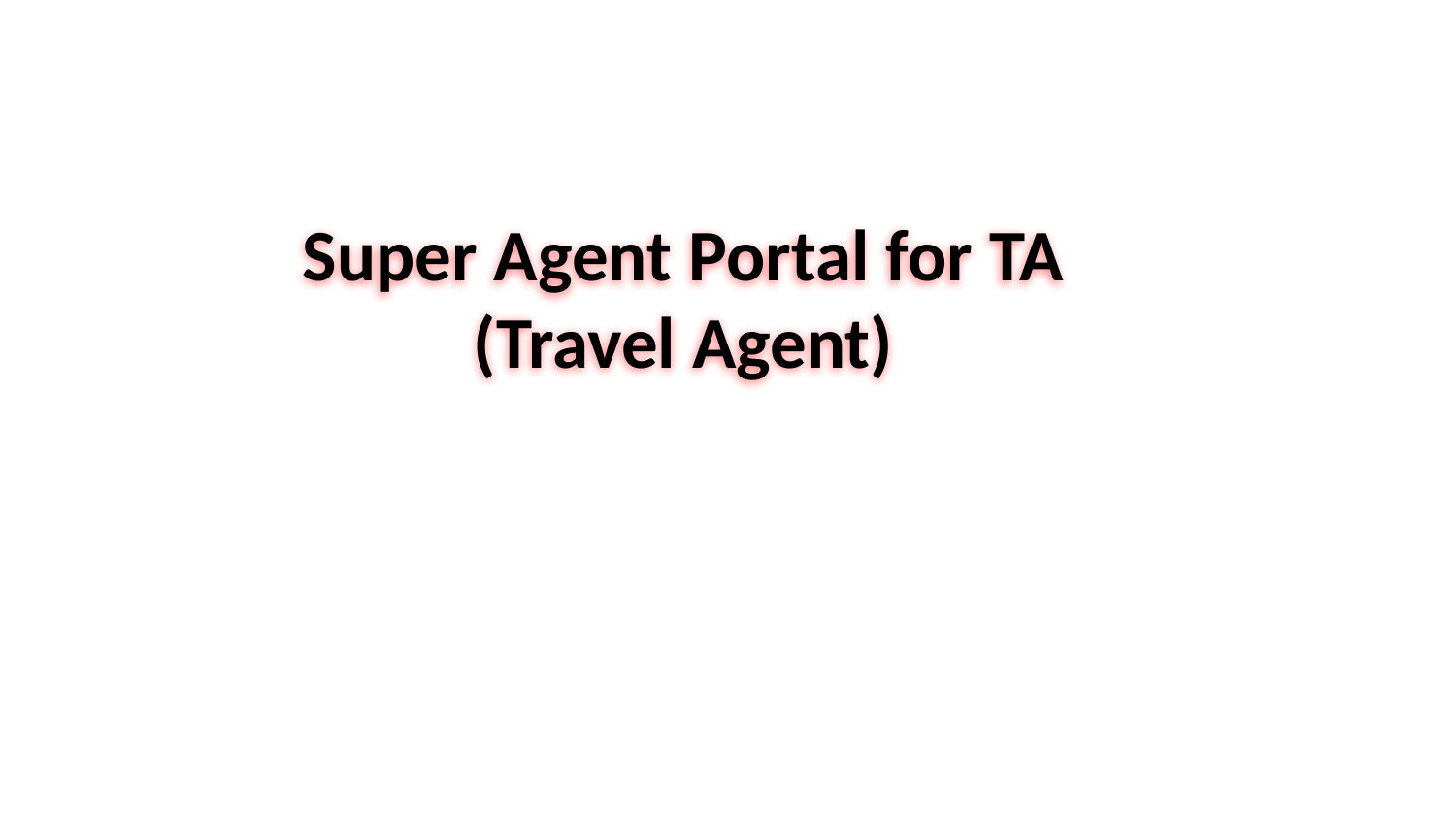

Super Agent Portal for TA (Travel Agent)